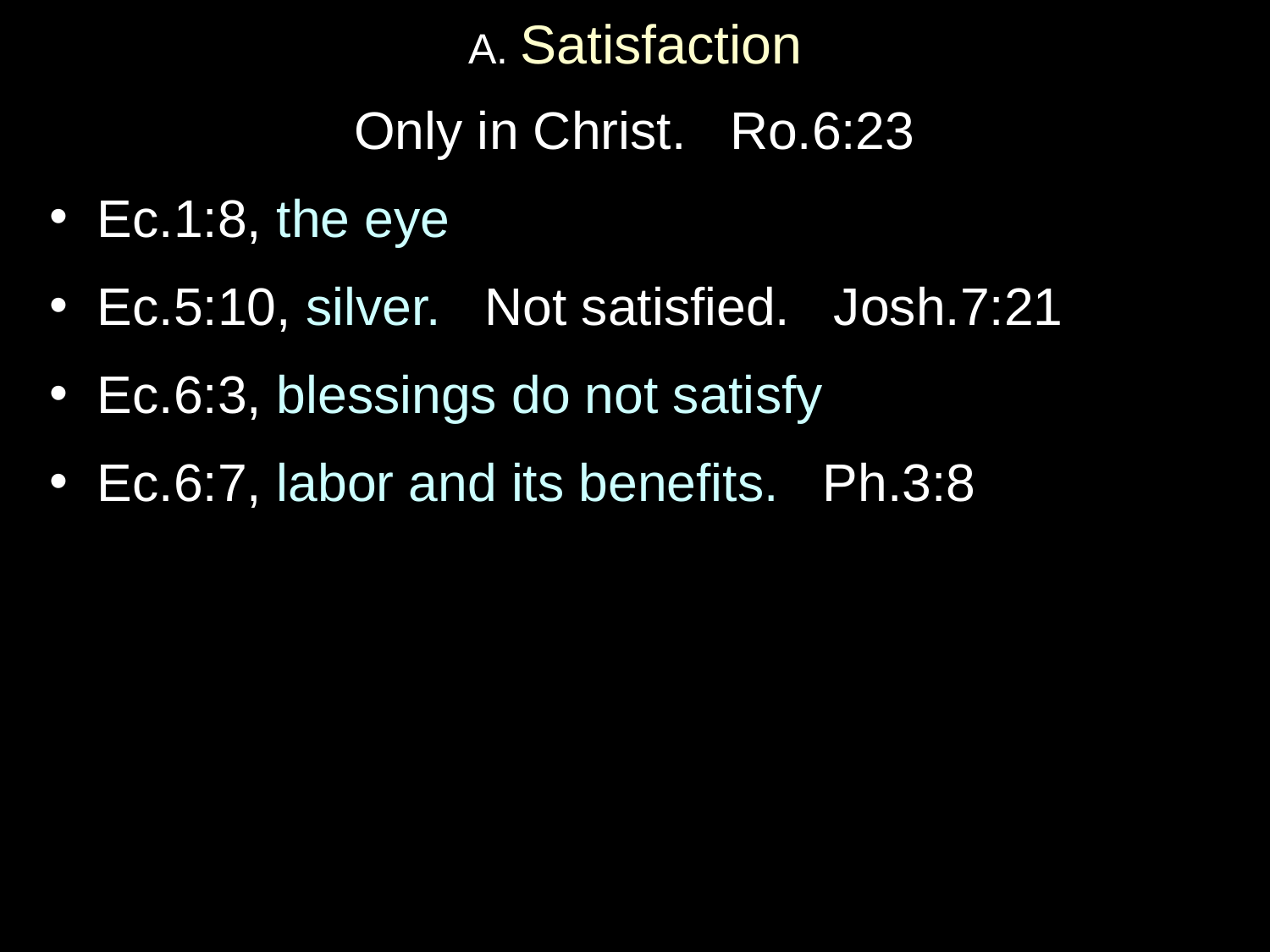

# A. Satisfaction
Only in Christ.   Ro.6:23
Ec.1:8, the eye
Ec.5:10, silver.   Not satisfied.   Josh.7:21
Ec.6:3, blessings do not satisfy
Ec.6:7, labor and its benefits.   Ph.3:8